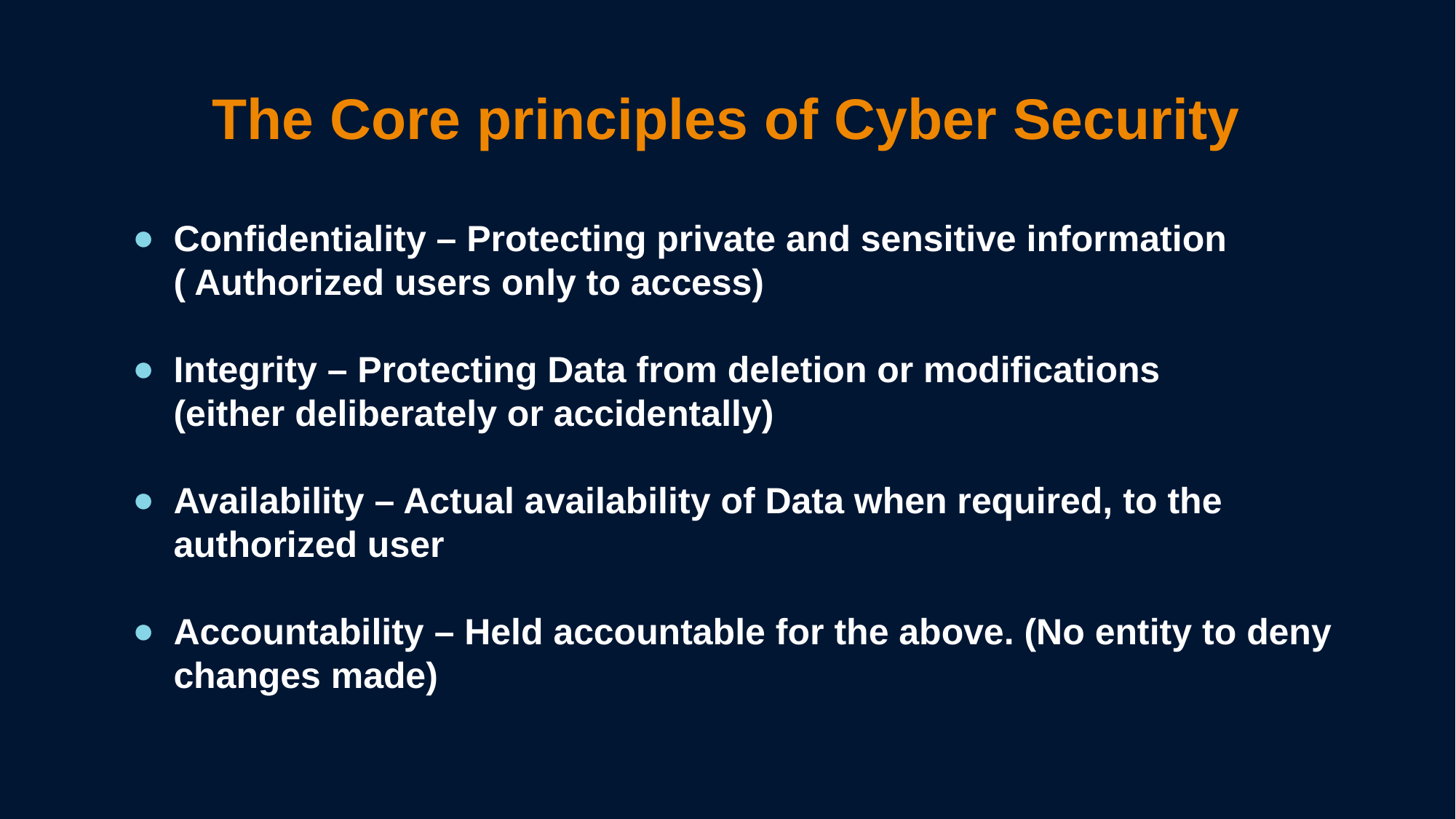

# The Core principles of Cyber Security
Confidentiality – Protecting private and sensitive information      ( Authorized users only to access)

Integrity – Protecting Data from deletion or modifications             (either deliberately or accidentally)

Availability – Actual availability of Data when required, to the authorized user

Accountability – Held accountable for the above. (No entity to deny changes made)